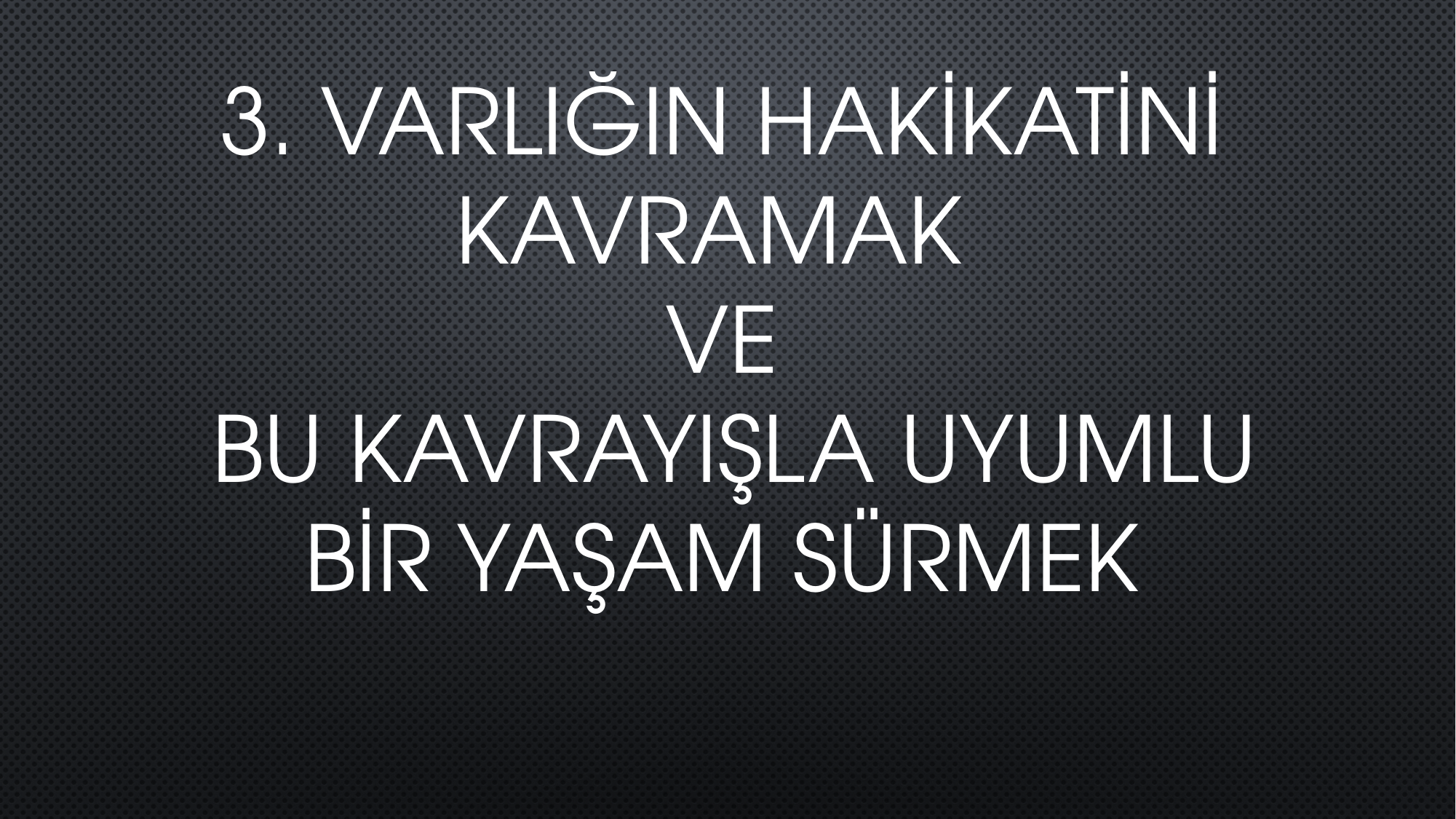

3. VARLIĞIN HAKİKATİNİ KAVRAMAK
VE
 BU KAVRAYIŞLA UYUMLU BİR YAŞAM SÜRMEK